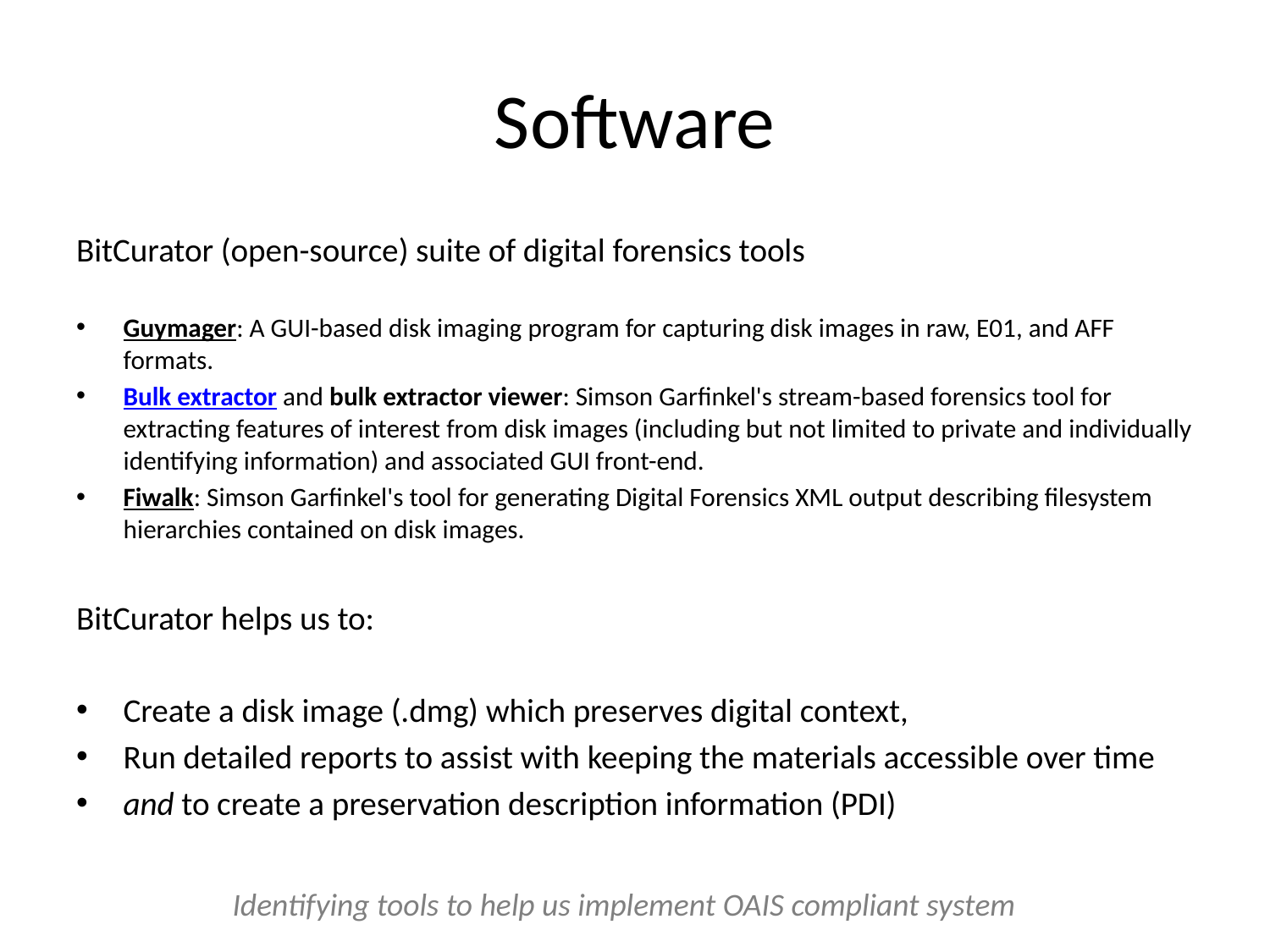

# Software
BitCurator (open-source) suite of digital forensics tools

Guymager: A GUI-based disk imaging program for capturing disk images in raw, E01, and AFF formats.
Bulk extractor and bulk extractor viewer: Simson Garfinkel's stream-based forensics tool for extracting features of interest from disk images (including but not limited to private and individually identifying information) and associated GUI front-end.
Fiwalk: Simson Garfinkel's tool for generating Digital Forensics XML output describing filesystem hierarchies contained on disk images.

BitCurator helps us to:

Create a disk image (.dmg) which preserves digital context,
Run detailed reports to assist with keeping the materials accessible over time
and to create a preservation description information (PDI)

Identifying tools to help us implement OAIS compliant system